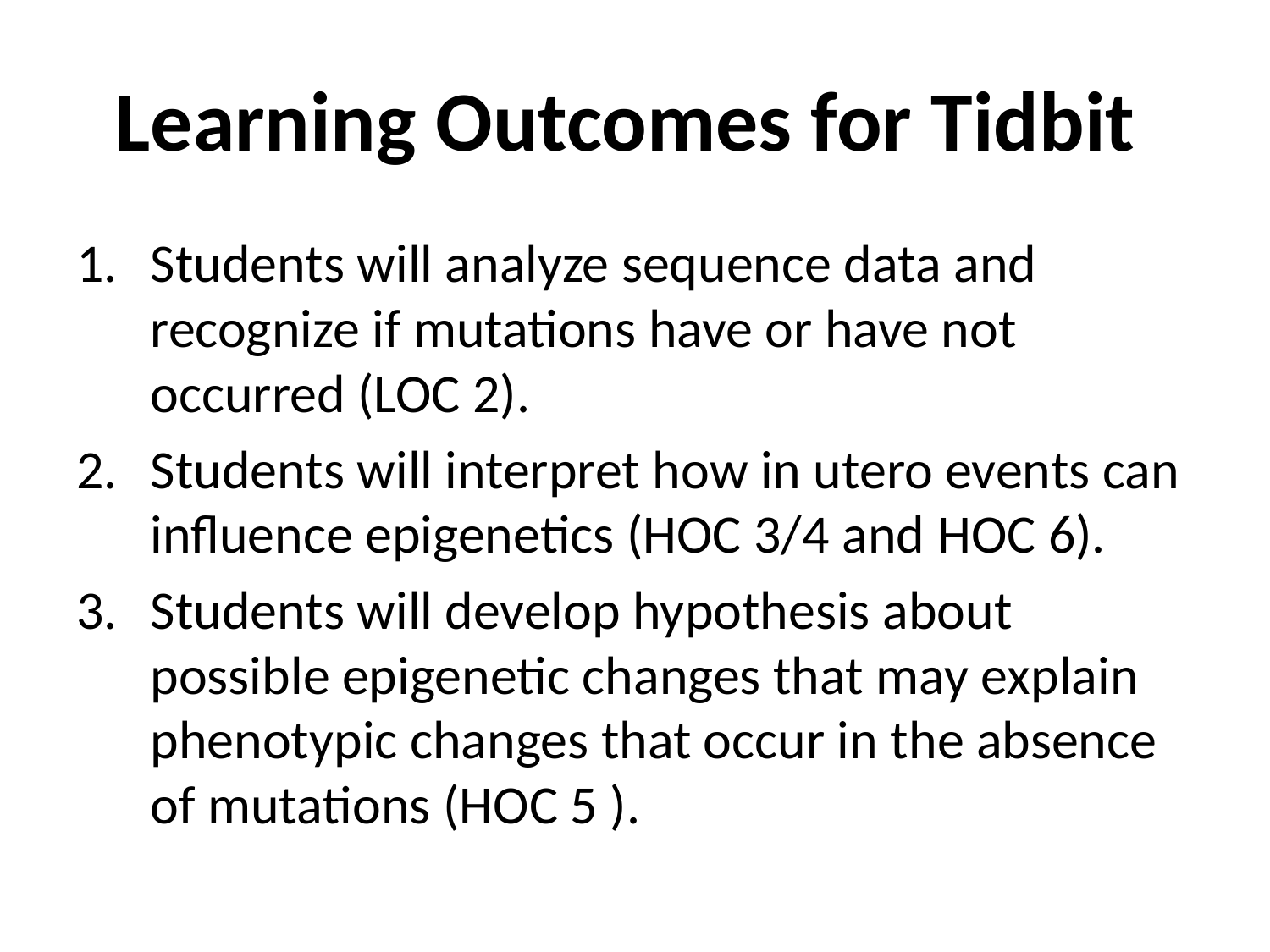

# Learning Outcomes for Tidbit
Students will analyze sequence data and recognize if mutations have or have not occurred (LOC 2).
Students will interpret how in utero events can influence epigenetics (HOC 3/4 and HOC 6).
Students will develop hypothesis about possible epigenetic changes that may explain phenotypic changes that occur in the absence of mutations (HOC 5 ).